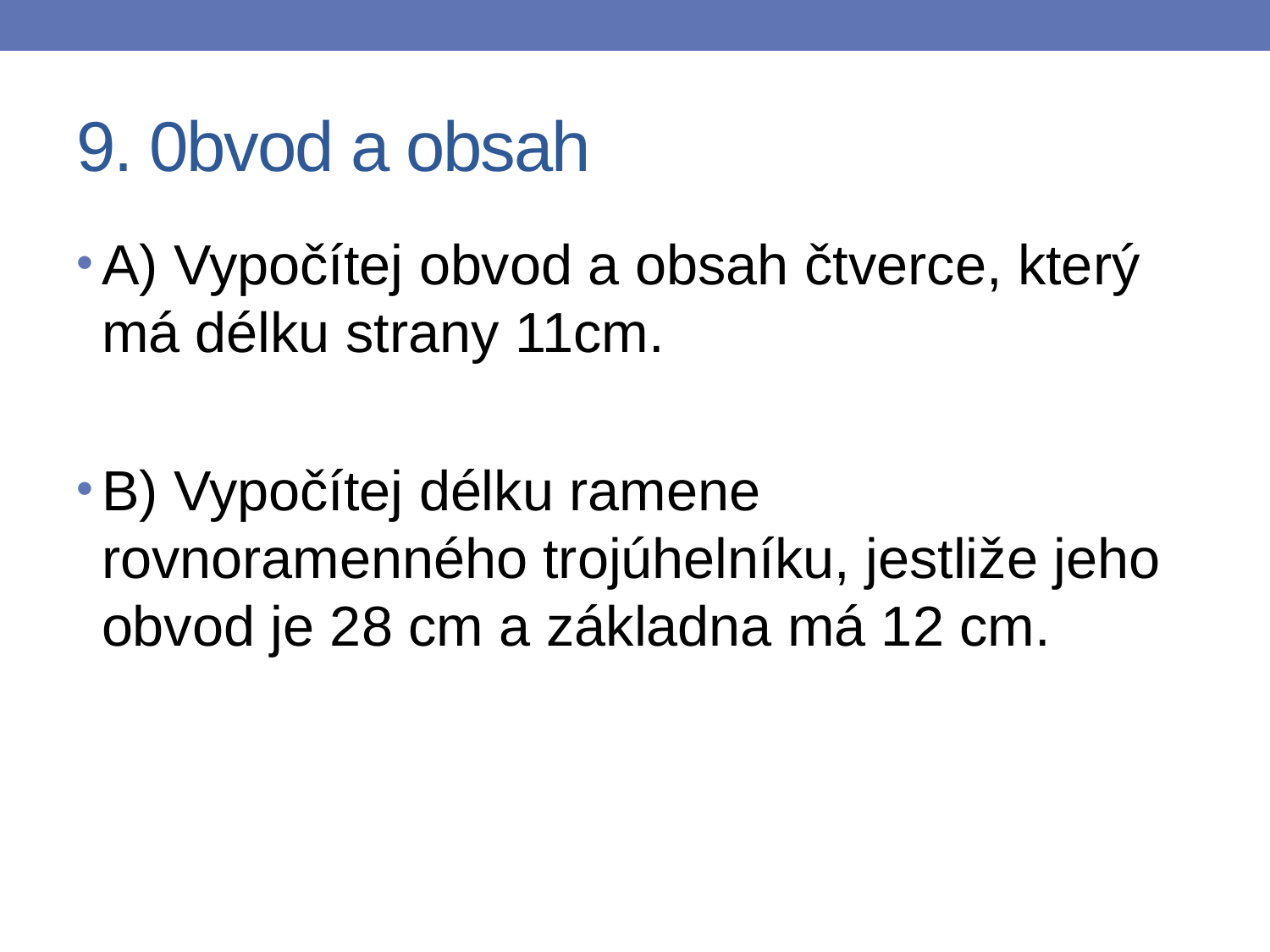

# 9. 0bvod a obsah
A) Vypočítej obvod a obsah čtverce, který má délku strany 11cm.

B) Vypočítej délku ramene rovnoramenného trojúhelníku, jestliže jeho obvod je 28 cm a základna má 12 cm.